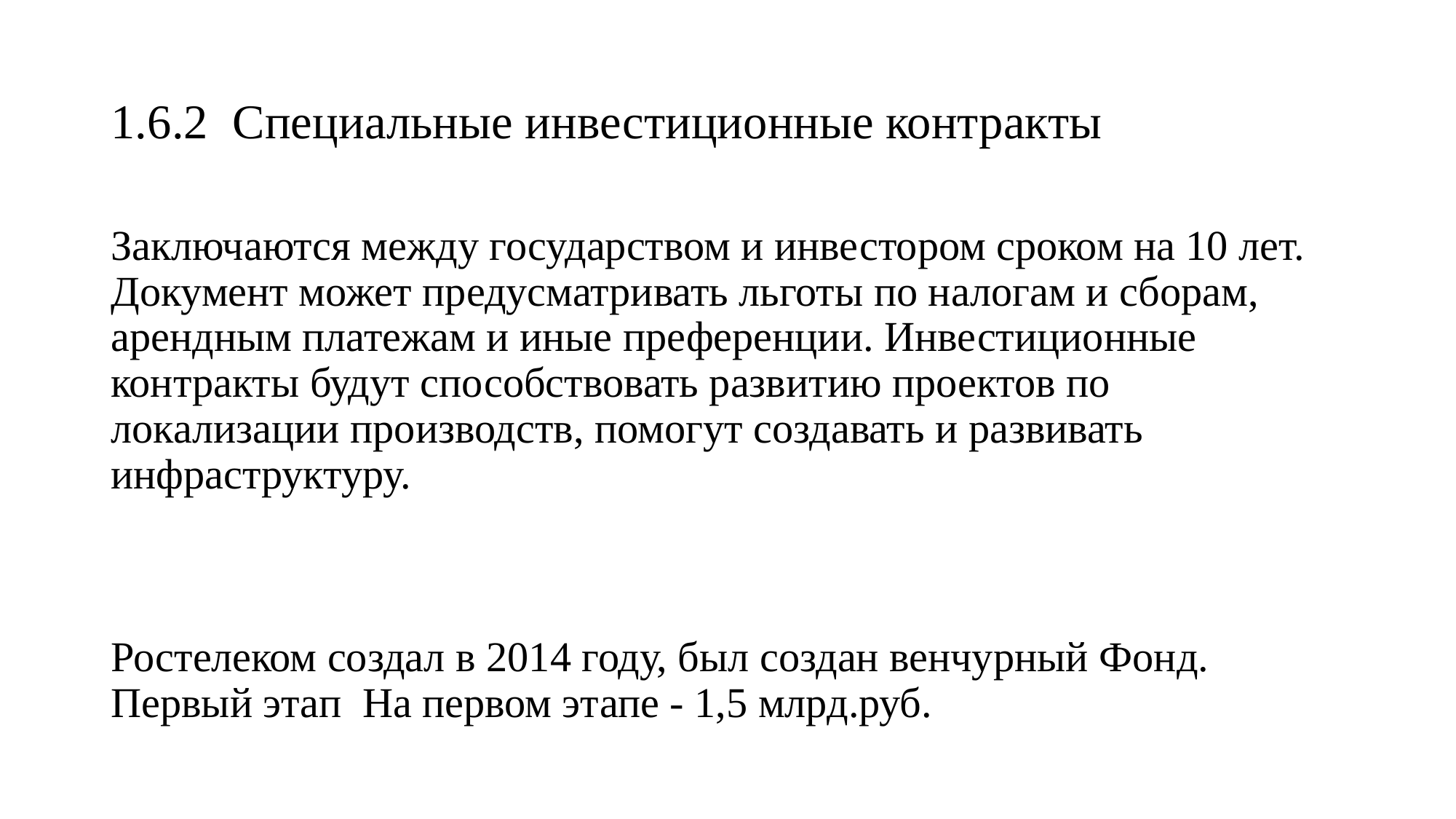

# 1.6.2  Специальные инвестиционные контракты
Заключаются между государством и инвестором сроком на 10 лет. Документ может предусматривать льготы по налогам и сборам, арендным платежам и иные преференции. Инвестиционные контракты будут способствовать развитию проектов по локализации производств, помогут создавать и развивать инфраструктуру.

Ростелеком создал в 2014 году, был создан венчурный Фонд. Первый этап  На первом этапе - 1,5 млрд.руб.